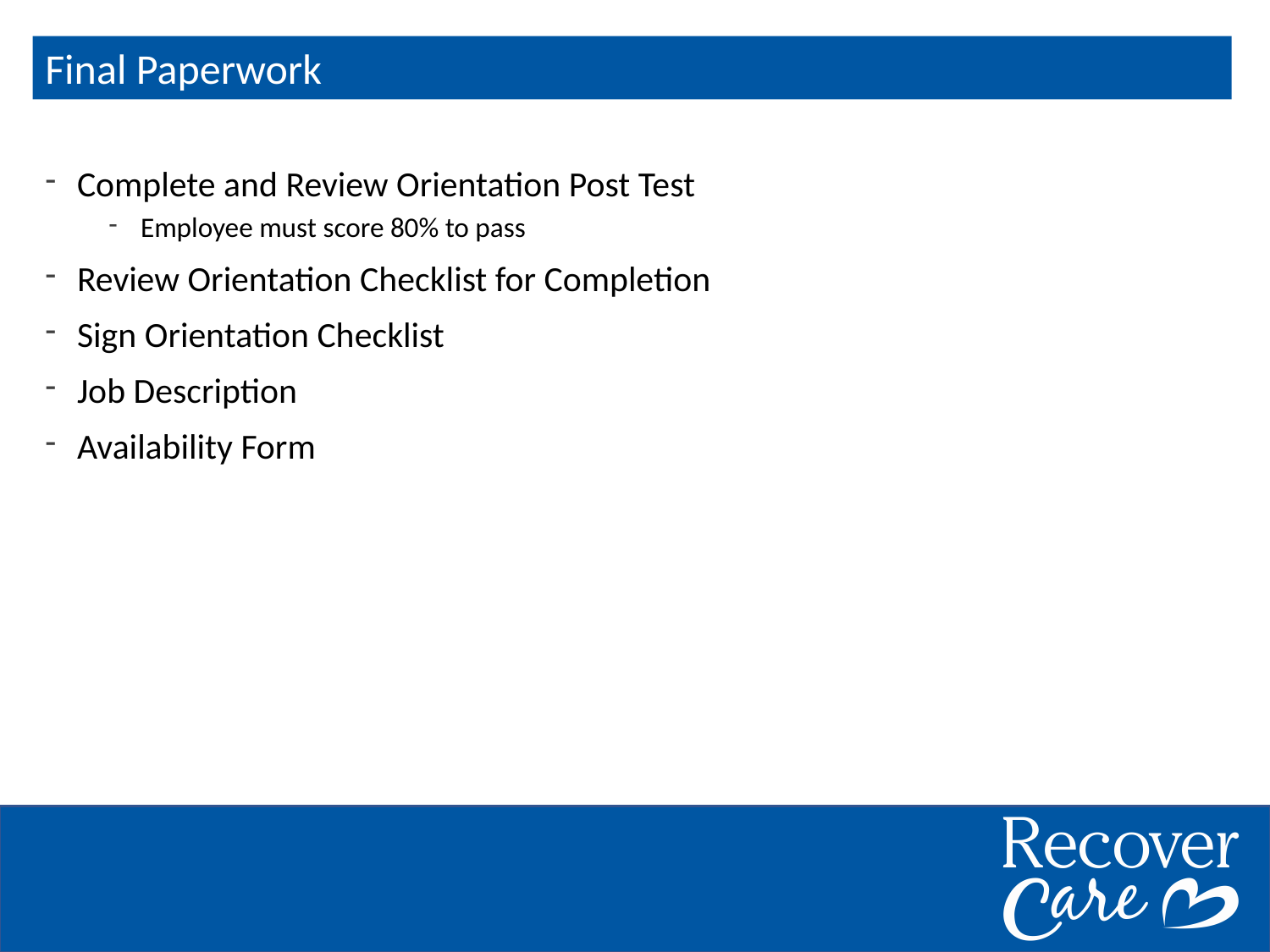

Final Paperwork
Complete and Review Orientation Post Test
Employee must score 80% to pass
Review Orientation Checklist for Completion
Sign Orientation Checklist
Job Description
Availability Form